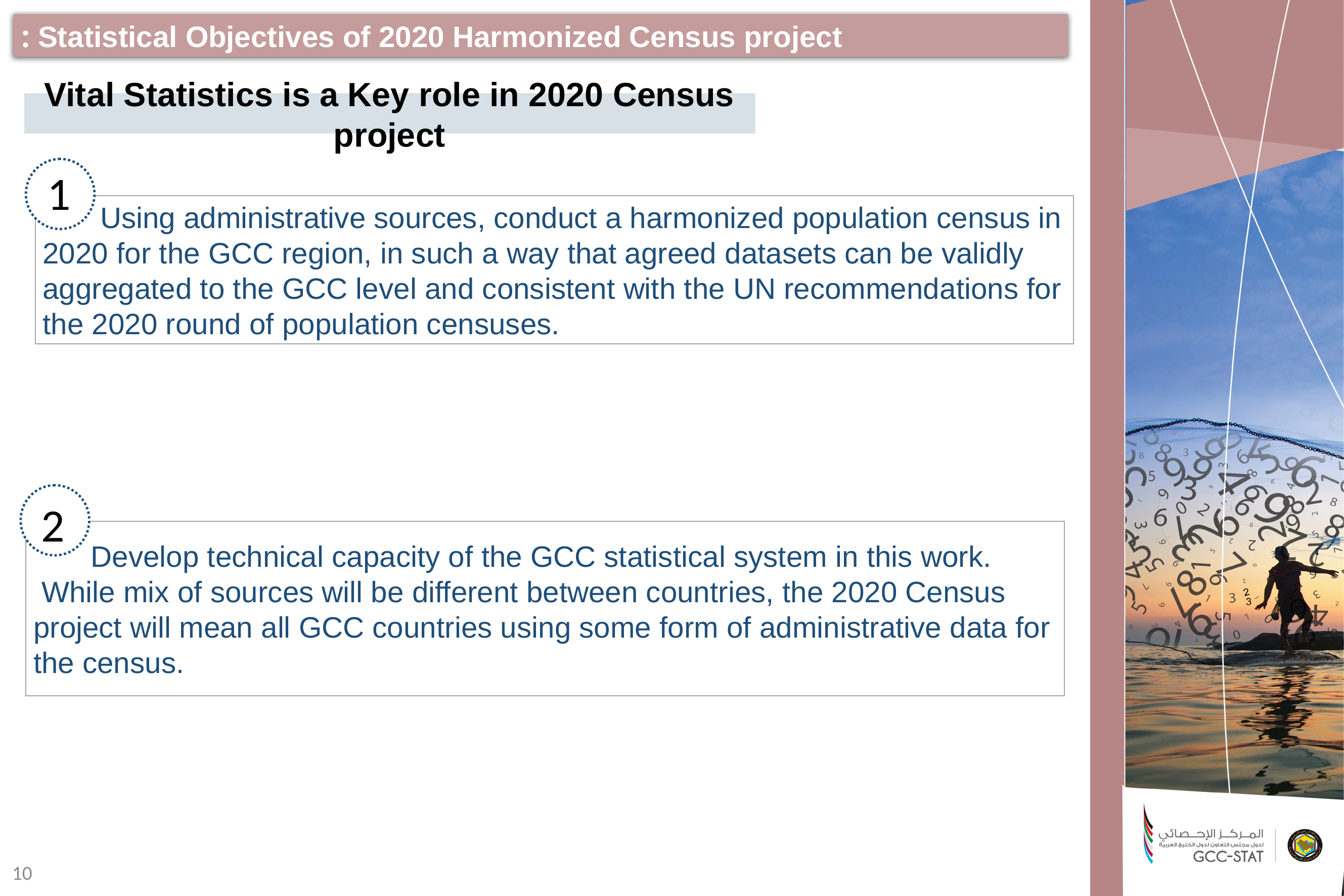

Statistical Objectives of 2020 Harmonized Census project :
Vital Statistics is a Key role in 2020 Census project

1
       Using administrative sources, conduct a harmonized population census in 2020 for the GCC region, in such a way that agreed datasets can be validly aggregated to the GCC level and consistent with the UN recommendations for the 2020 round of population censuses.

2
       Develop technical capacity of the GCC statistical system in this work.
 While mix of sources will be different between countries, the 2020 Census project will mean all GCC countries using some form of administrative data for the census.
 10